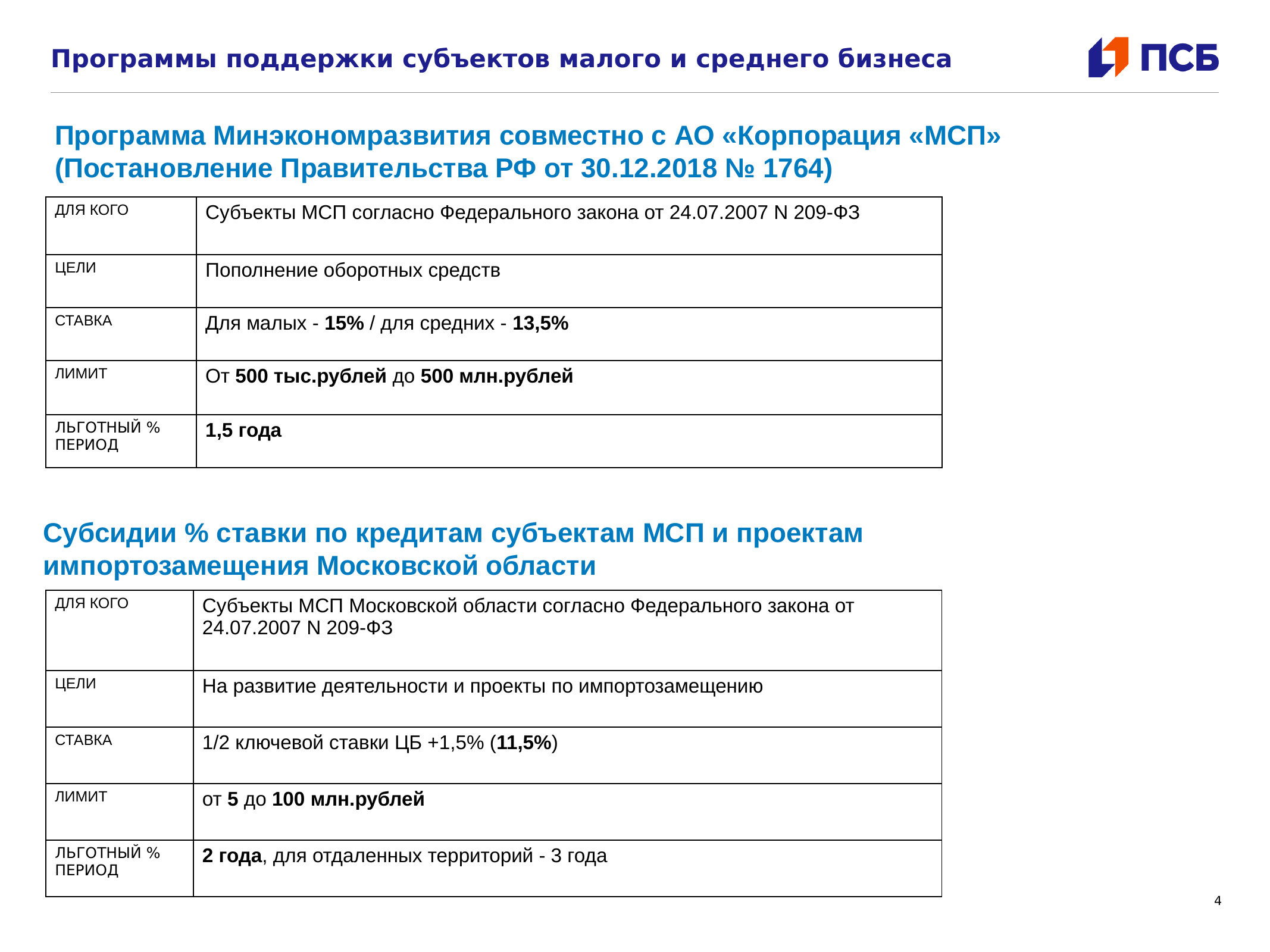

# Программы поддержки субъектов малого и среднего бизнеса
Программа Минэкономразвития совместно с АО «Корпорация «МСП» (Постановление Правительства РФ от 30.12.2018 № 1764)
| ДЛЯ КОГО | Субъекты МСП согласно Федерального закона от 24.07.2007 N 209-ФЗ |
| --- | --- |
| ЦЕЛИ | Пополнение оборотных средств |
| СТАВКА | Для малых - 15% / для средних - 13,5% |
| ЛИМИТ | От 500 тыс.рублей до 500 млн.рублей |
| ЛЬГОТНЫЙ % ПЕРИОД | 1,5 года |
Субсидии % ставки по кредитам субъектам МСП и проектам импортозамещения Московской области
| ДЛЯ КОГО | Субъекты МСП Московской области согласно Федерального закона от 24.07.2007 N 209-ФЗ |
| --- | --- |
| ЦЕЛИ | На развитие деятельности и проекты по импортозамещению |
| СТАВКА | 1/2 ключевой ставки ЦБ +1,5% (11,5%) |
| ЛИМИТ | от 5 до 100 млн.рублей |
| ЛЬГОТНЫЙ % ПЕРИОД | 2 года, для отдаленных территорий - 3 года |
4